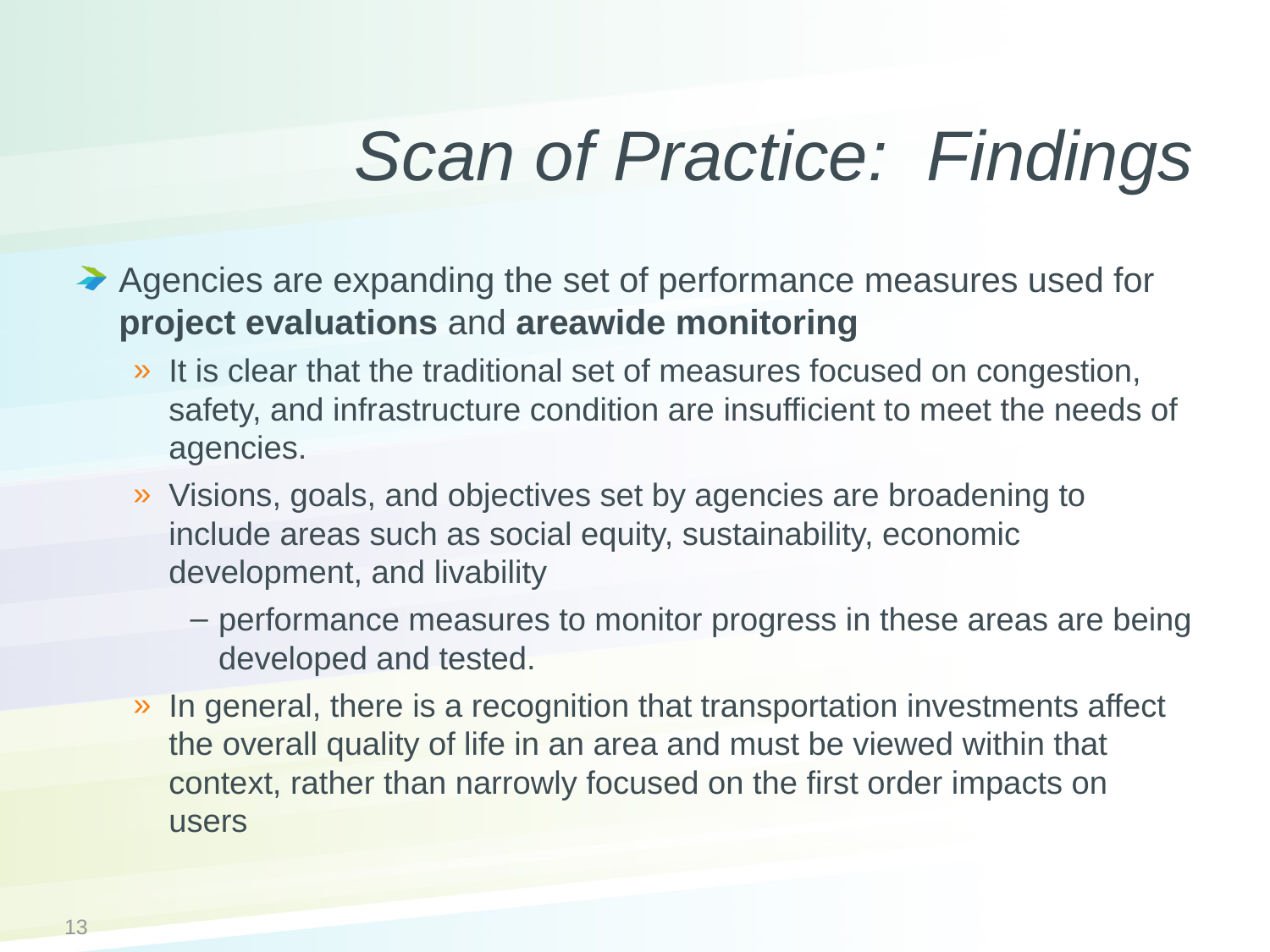

# Scan of Practice:  Findings
Agencies are expanding the set of performance measures used for project evaluations and areawide monitoring
It is clear that the traditional set of measures focused on congestion, safety, and infrastructure condition are insufficient to meet the needs of agencies.
Visions, goals, and objectives set by agencies are broadening to include areas such as social equity, sustainability, economic development, and livability
performance measures to monitor progress in these areas are being developed and tested.
In general, there is a recognition that transportation investments affect the overall quality of life in an area and must be viewed within that context, rather than narrowly focused on the first order impacts on users

13